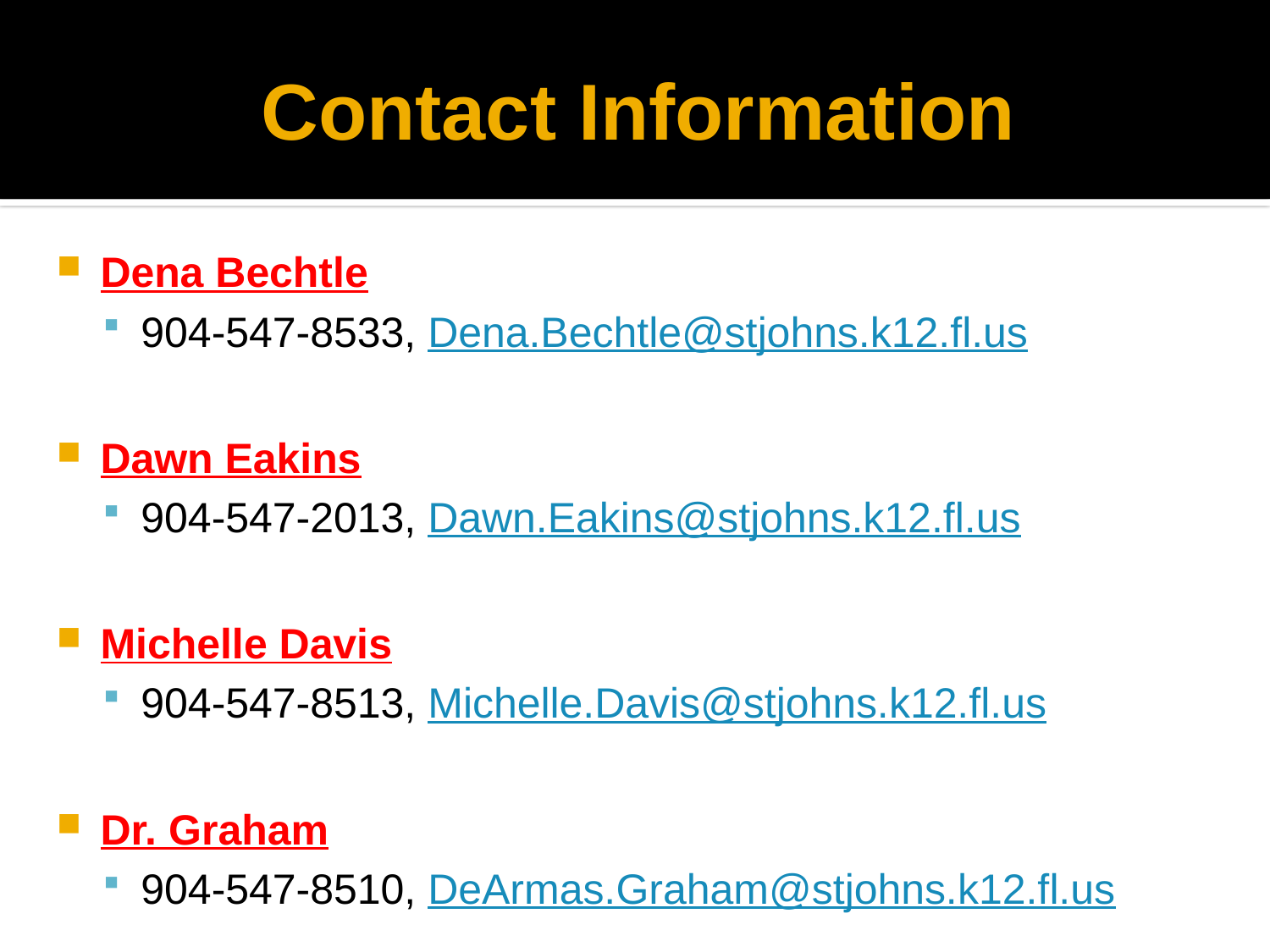

# Contact Information
Dena Bechtle
904-547-8533, Dena.Bechtle@stjohns.k12.fl.us

Dawn Eakins
904-547-2013, Dawn.Eakins@stjohns.k12.fl.us

Michelle Davis
904-547-8513, Michelle.Davis@stjohns.k12.fl.us

Dr. Graham
904-547-8510, DeArmas.Graham@stjohns.k12.fl.us